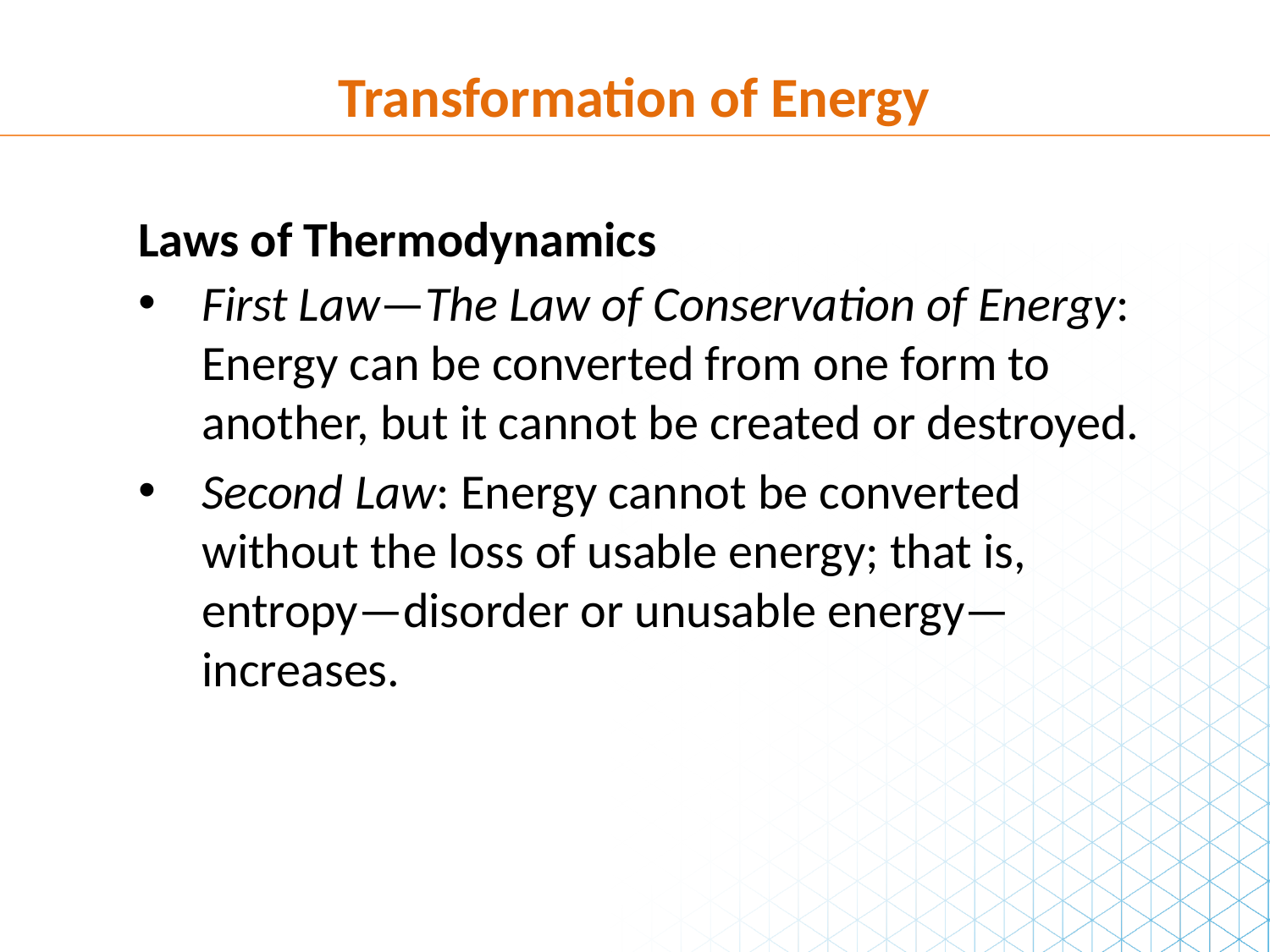

Transformation of Energy
Laws of Thermodynamics
First Law—The Law of Conservation of Energy: Energy can be converted from one form to another, but it cannot be created or destroyed.
Second Law: Energy cannot be converted without the loss of usable energy; that is, entropy—disorder or unusable energy—increases.